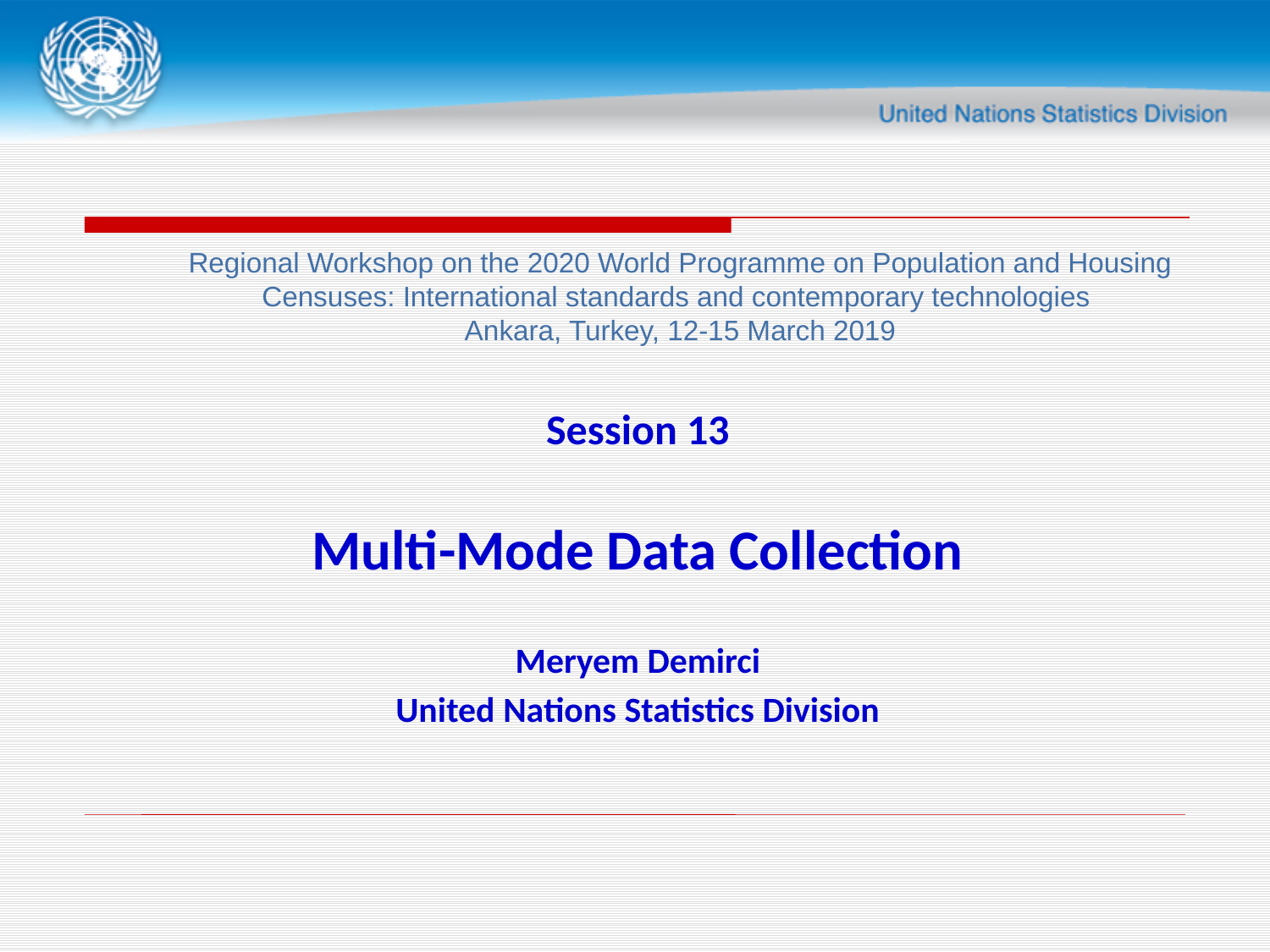

# Regional Workshop on the 2020 World Programme on Population and Housing Censuses: International standards and contemporary technologies Ankara, Turkey, 12-15 March 2019
Session 13

Multi-Mode Data Collection

Meryem Demirci
United Nations Statistics Division